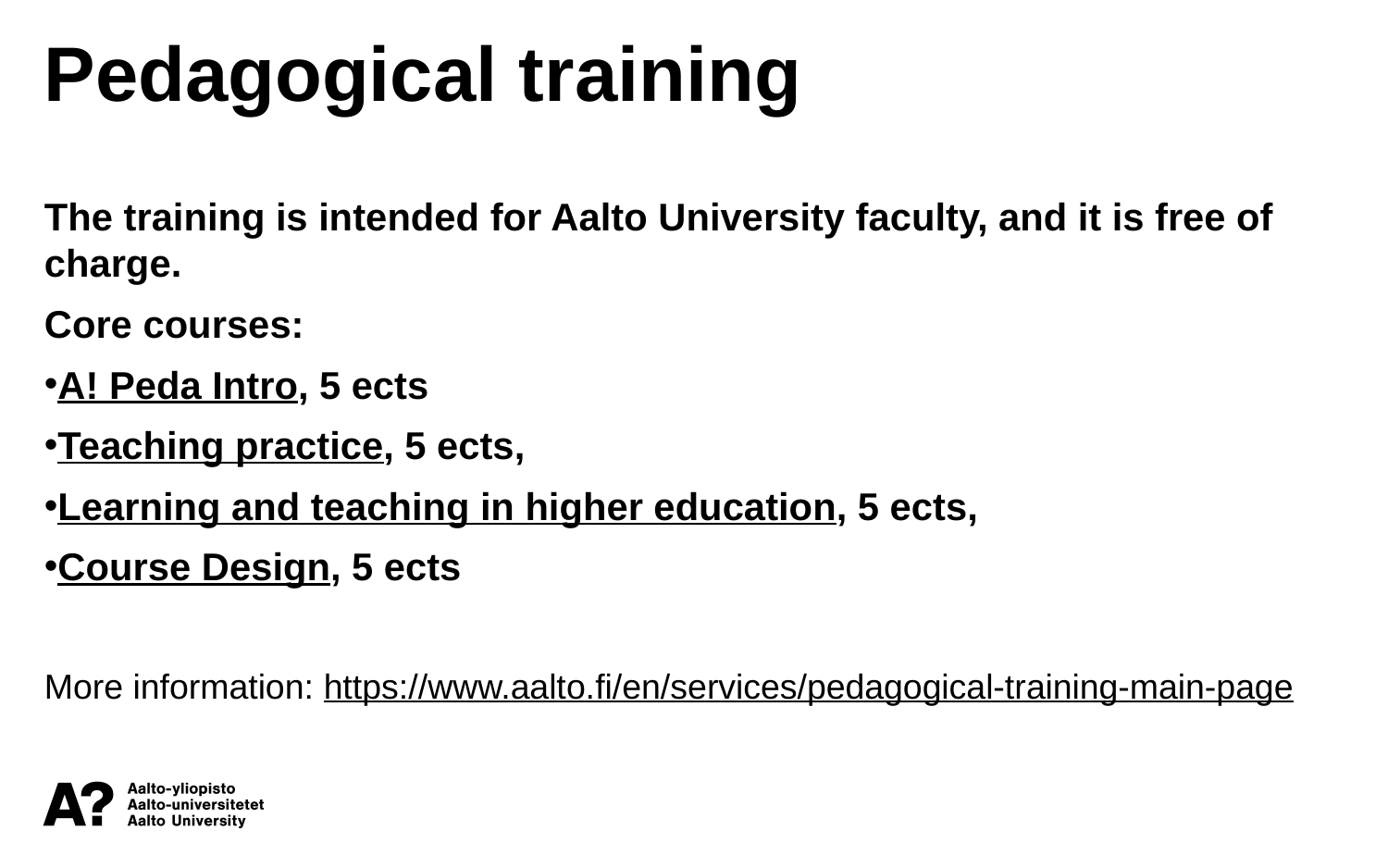

Pedagogical training
The training is intended for Aalto University faculty, and it is free of charge.
Core courses:​
A! Peda Intro, 5 ects​
Teaching practice, 5 ects, ​
Learning and teaching in higher education, 5 ects,​
Course Design, 5 ects​

More information: https://www.aalto.fi/en/services/pedagogical-training-main-page ​